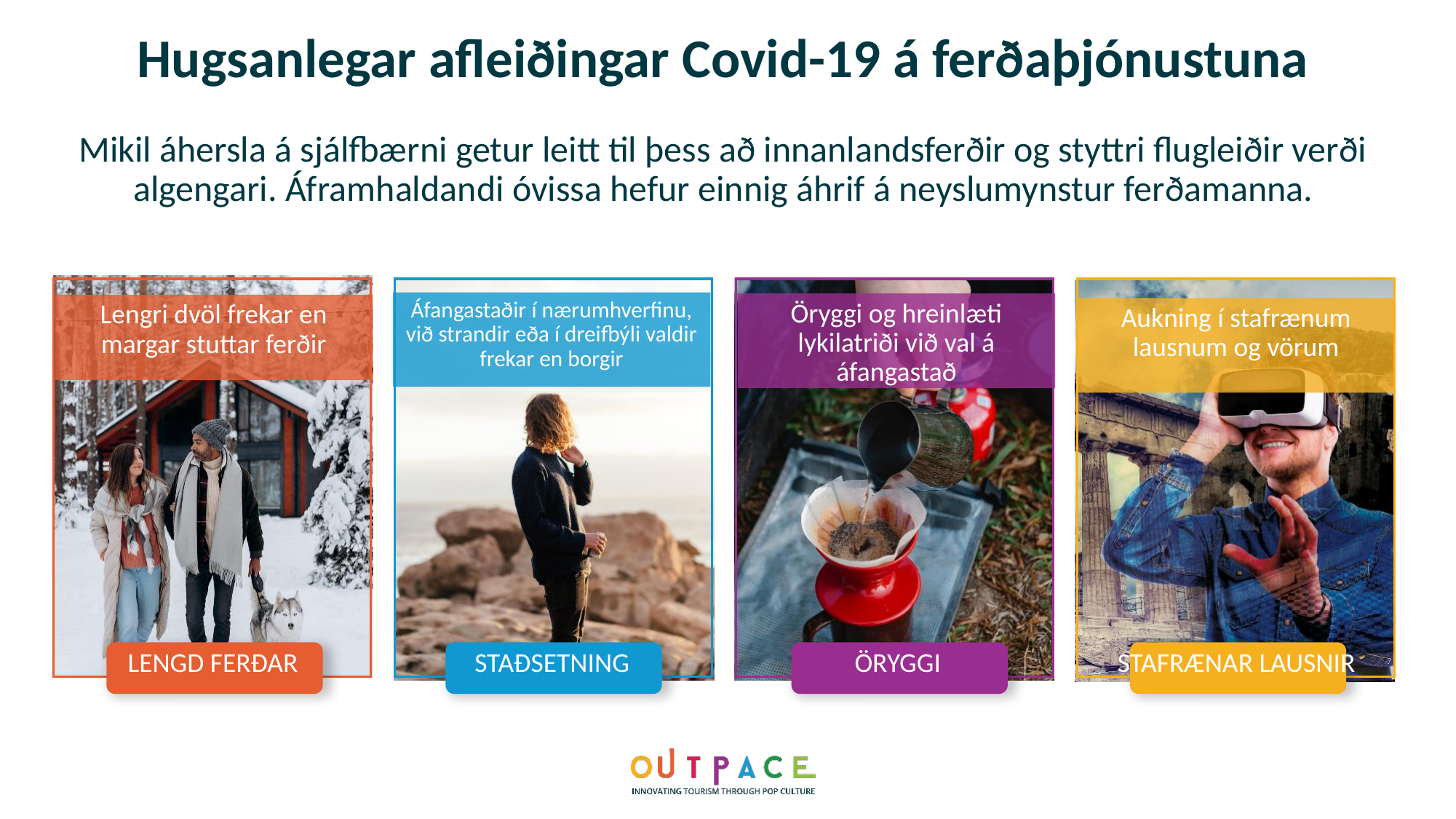

Hugsanlegar afleiðingar Covid-19 á ferðaþjónustuna
Mikil áhersla á sjálfbærni getur leitt til þess að innanlandsferðir og styttri flugleiðir verði algengari. Áframhaldandi óvissa hefur einnig áhrif á neyslumynstur ferðamanna.
Áfangastaðir í nærumhverfinu, við strandir eða í dreifbýli valdir frekar en borgir
Öryggi og hreinlæti lykilatriði við val á áfangastað
Lengri dvöl frekar en margar stuttar ferðir
Aukning í stafrænum lausnum og vörum
LENGD FERÐAR
STAÐSETNING
ÖRYGGI
STAFRÆNAR LAUSNIR